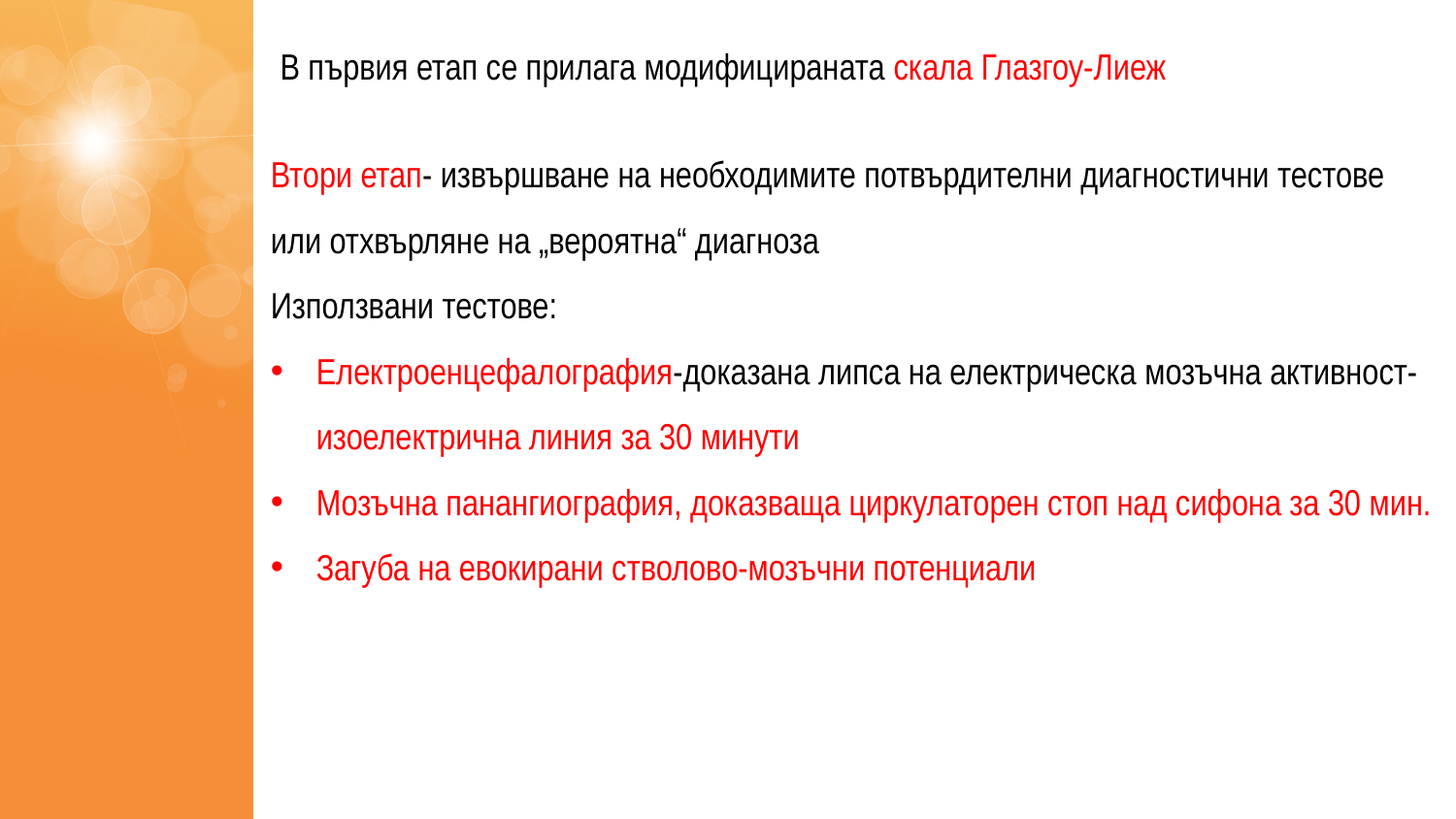

В първия етап се прилага модифицираната скала Глазгоу-Лиеж
Втори етап- извършване на необходимите потвърдителни диагностични тестове     или отхвърляне на „вероятна“ диагноза
Използвани тестове:
Електроенцефалография-доказана липса на електрическа мозъчна активност- изоелектрична линия за 30 минути
Мозъчна панангиография, доказваща циркулаторен стоп над сифона за 30 мин.
Загуба на евокирани стволово-мозъчни потенциали